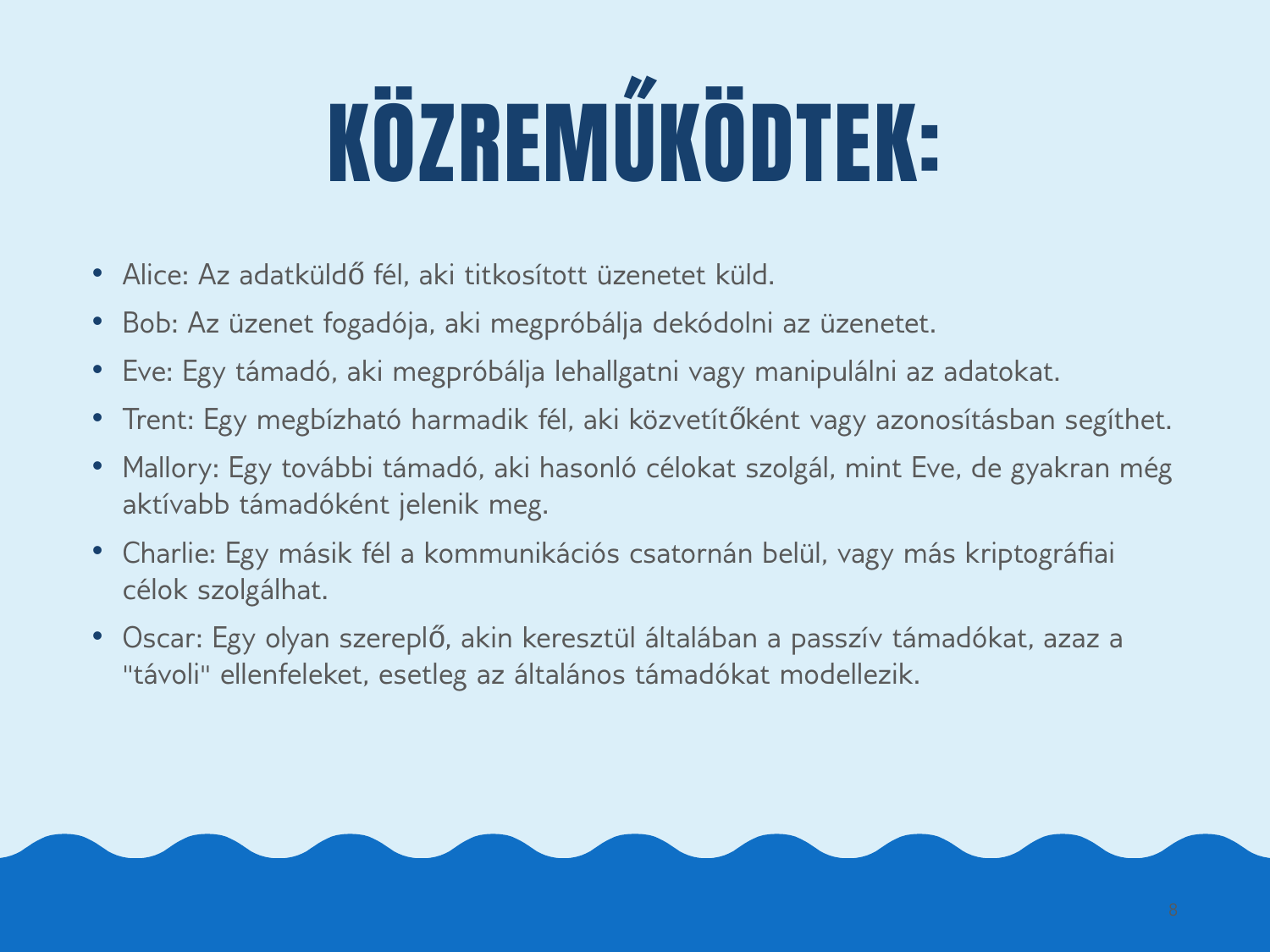

# Közreműködtek:
Alice: Az adatküldő fél, aki titkosított üzenetet küld.
Bob: Az üzenet fogadója, aki megpróbálja dekódolni az üzenetet.
Eve: Egy támadó, aki megpróbálja lehallgatni vagy manipulálni az adatokat.
Trent: Egy megbízható harmadik fél, aki közvetítőként vagy azonosításban segíthet.
Mallory: Egy további támadó, aki hasonló célokat szolgál, mint Eve, de gyakran még aktívabb támadóként jelenik meg.
Charlie: Egy másik fél a kommunikációs csatornán belül, vagy más kriptográfiai célok szolgálhat.
Oscar: Egy olyan szereplő, akin keresztül általában a passzív támadókat, azaz a "távoli" ellenfeleket, esetleg az általános támadókat modellezik.

8